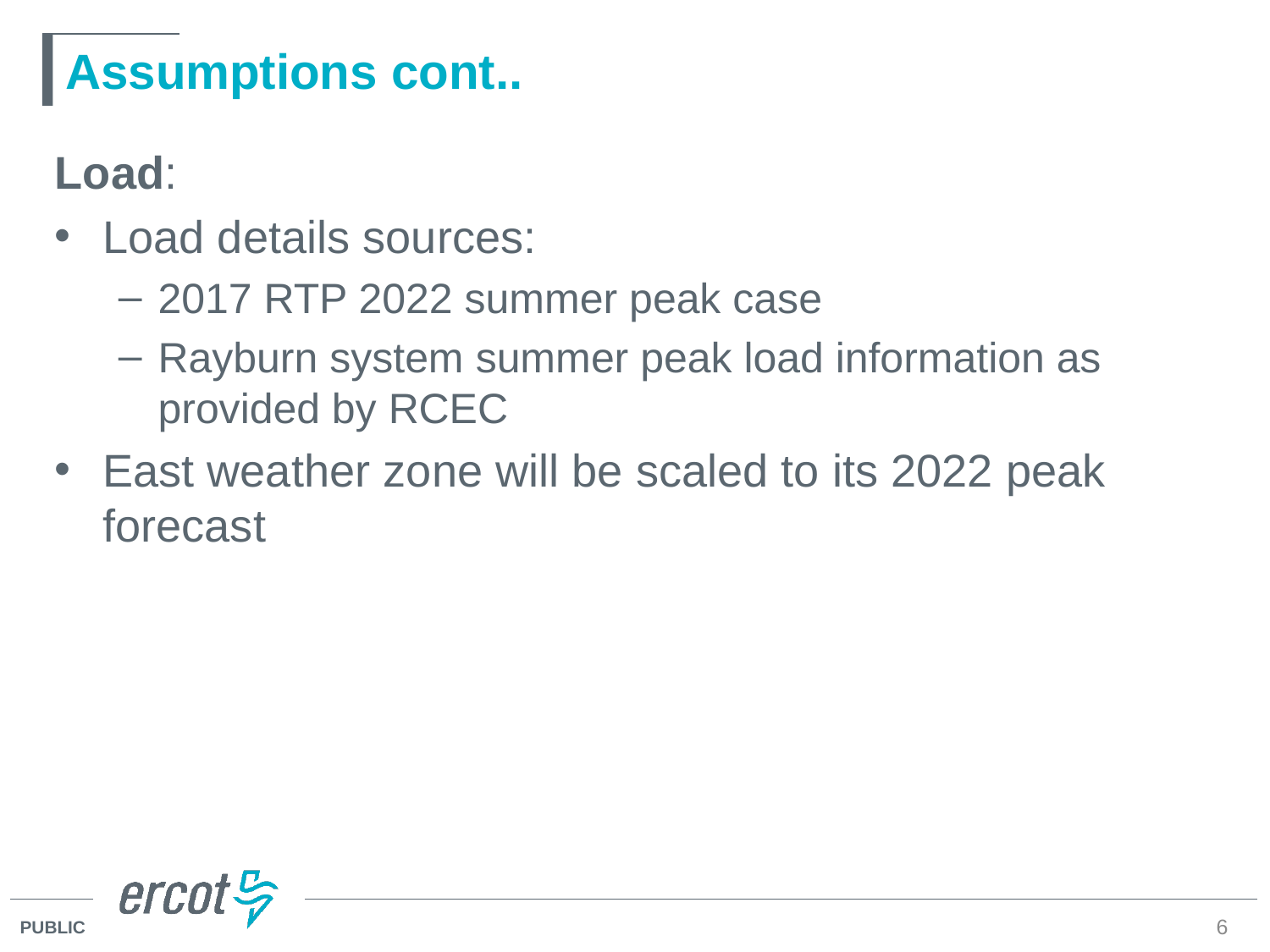

# Assumptions cont..
Load:
Load details sources:
2017 RTP 2022 summer peak case
Rayburn system summer peak load information as provided by RCEC
East weather zone will be scaled to its 2022 peak forecast

6